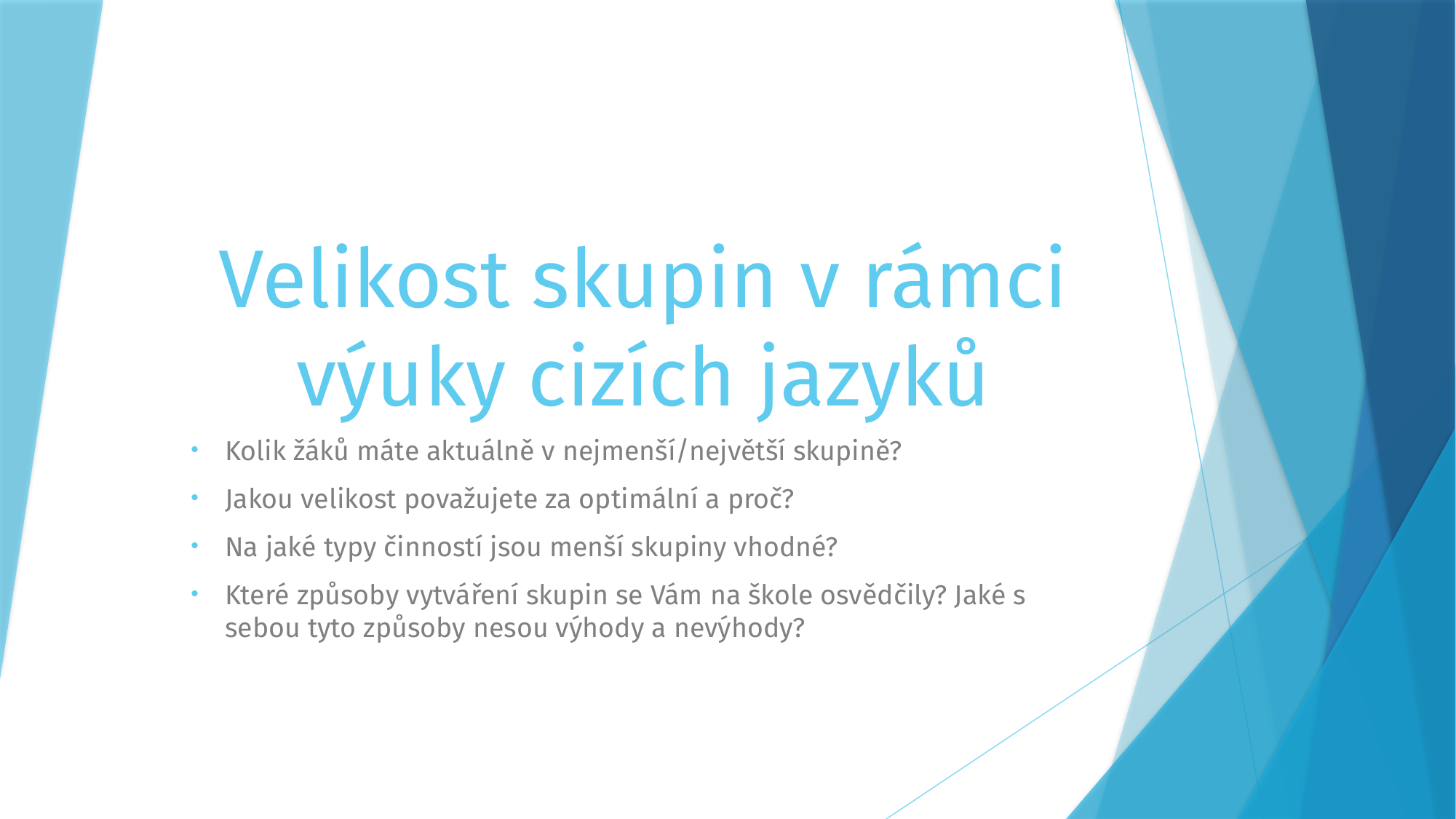

# Velikost skupin v rámci výuky cizích jazyků
Kolik žáků máte aktuálně v nejmenší/největší skupině?
Jakou velikost považujete za optimální a proč?
Na jaké typy činností jsou menší skupiny vhodné?
Které způsoby vytváření skupin se Vám na škole osvědčily? Jaké s sebou tyto způsoby nesou výhody a nevýhody?